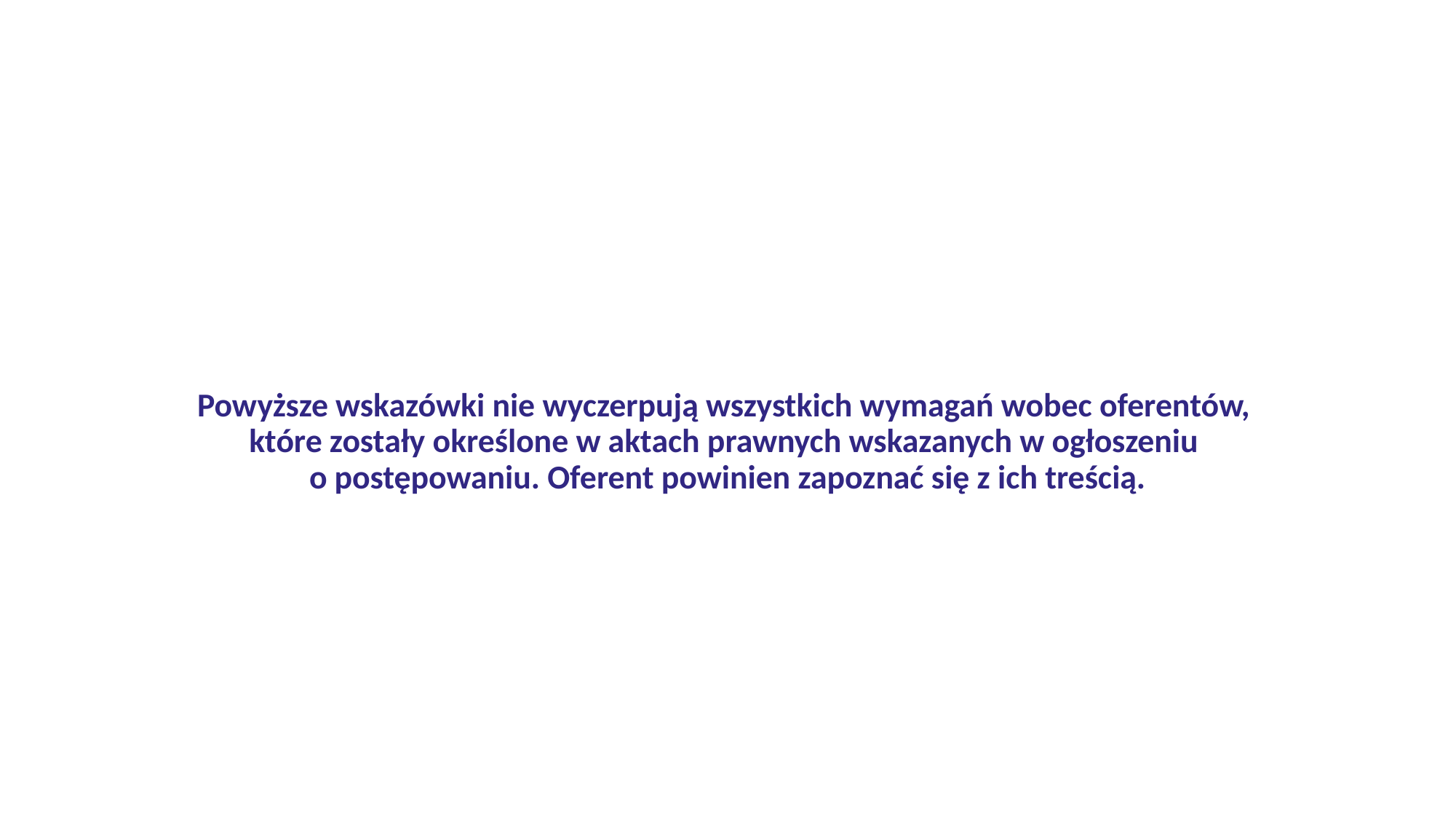

Powyższe wskazówki nie wyczerpują wszystkich wymagań wobec oferentów,
które zostały określone w aktach prawnych wskazanych w ogłoszeniu
o postępowaniu. Oferent powinien zapoznać się z ich treścią.